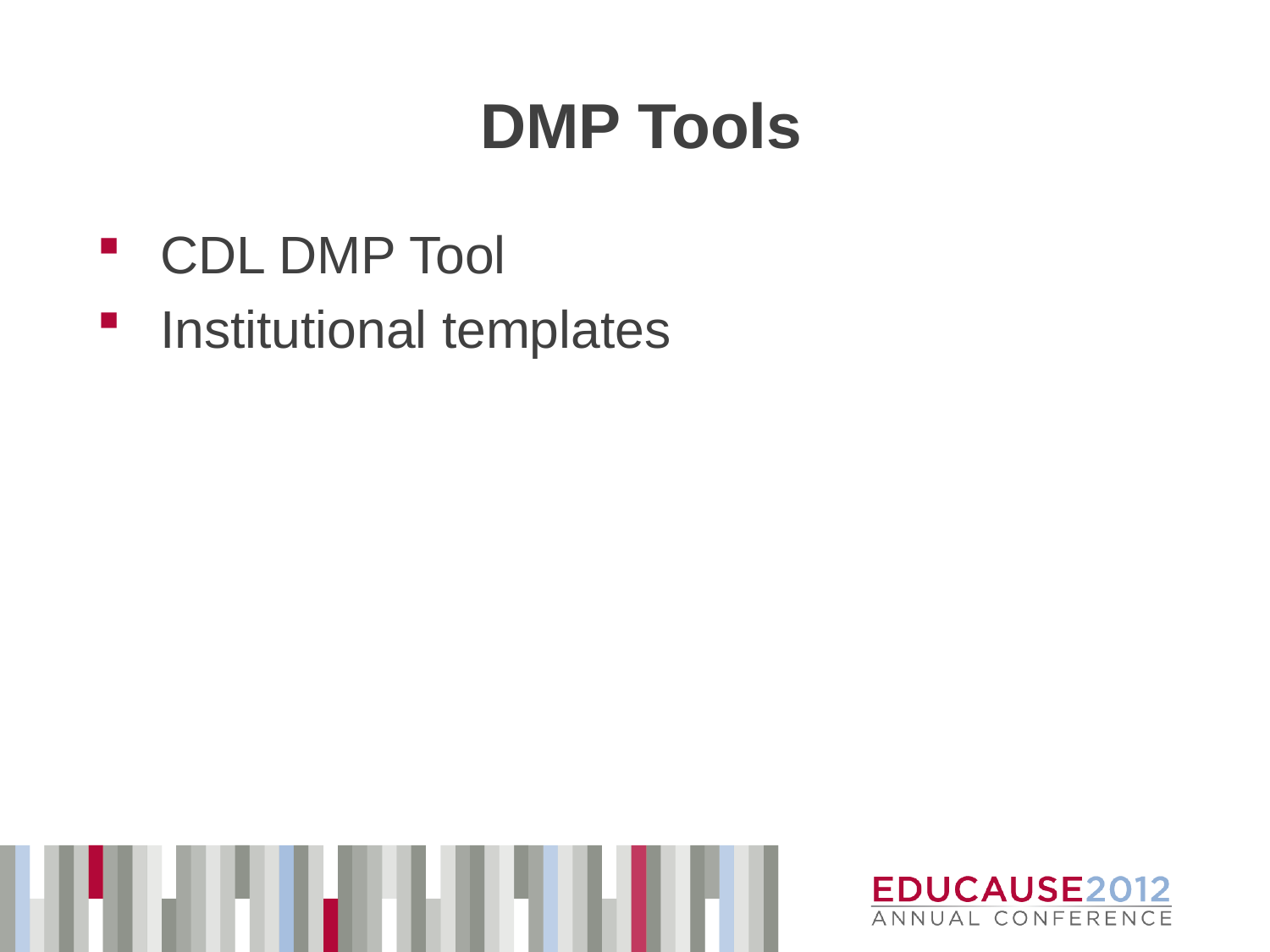

# DMP Tools
CDL DMP Tool
Institutional templates